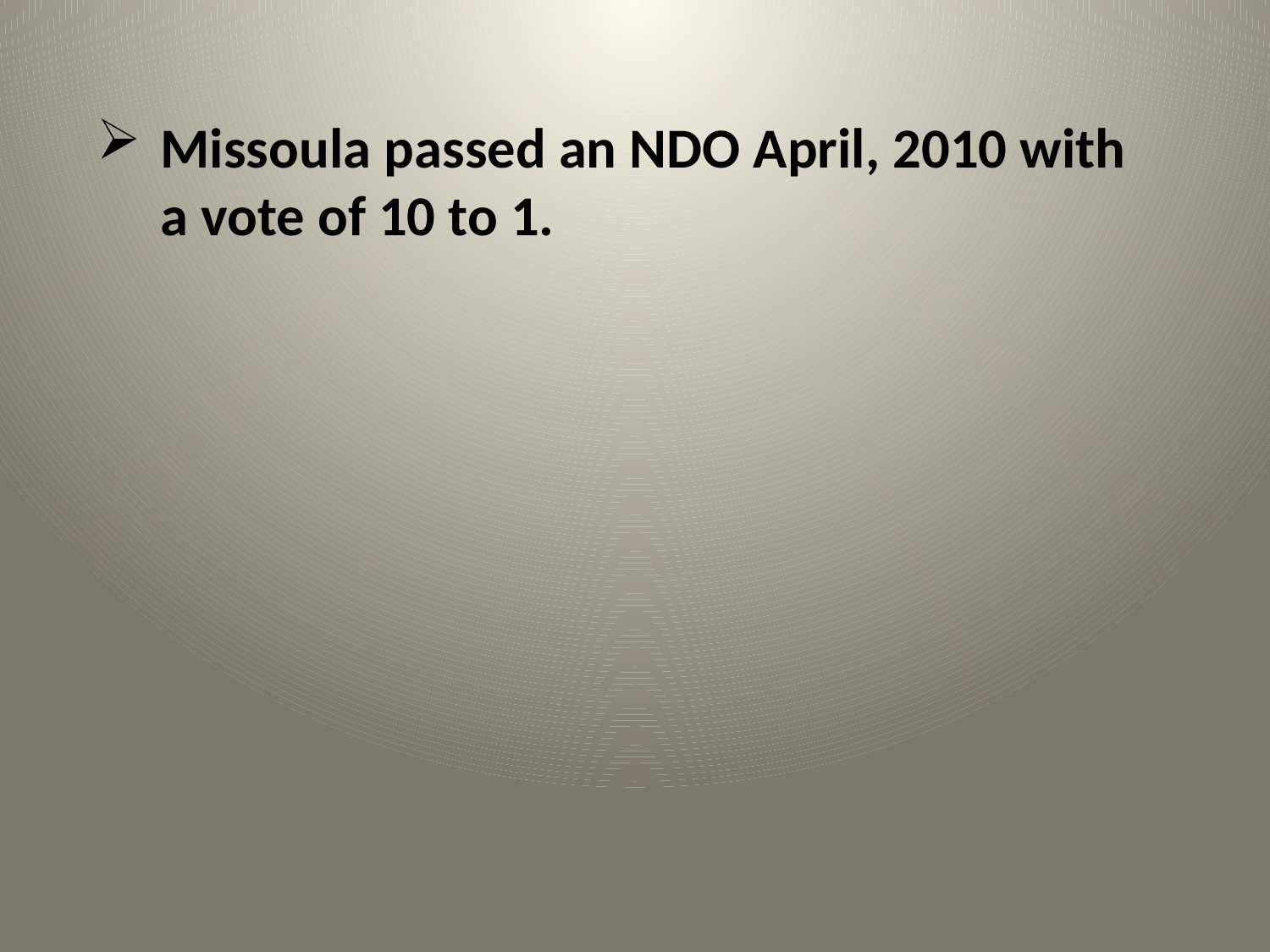

Missoula passed an NDO April, 2010 with a vote of 10 to 1.